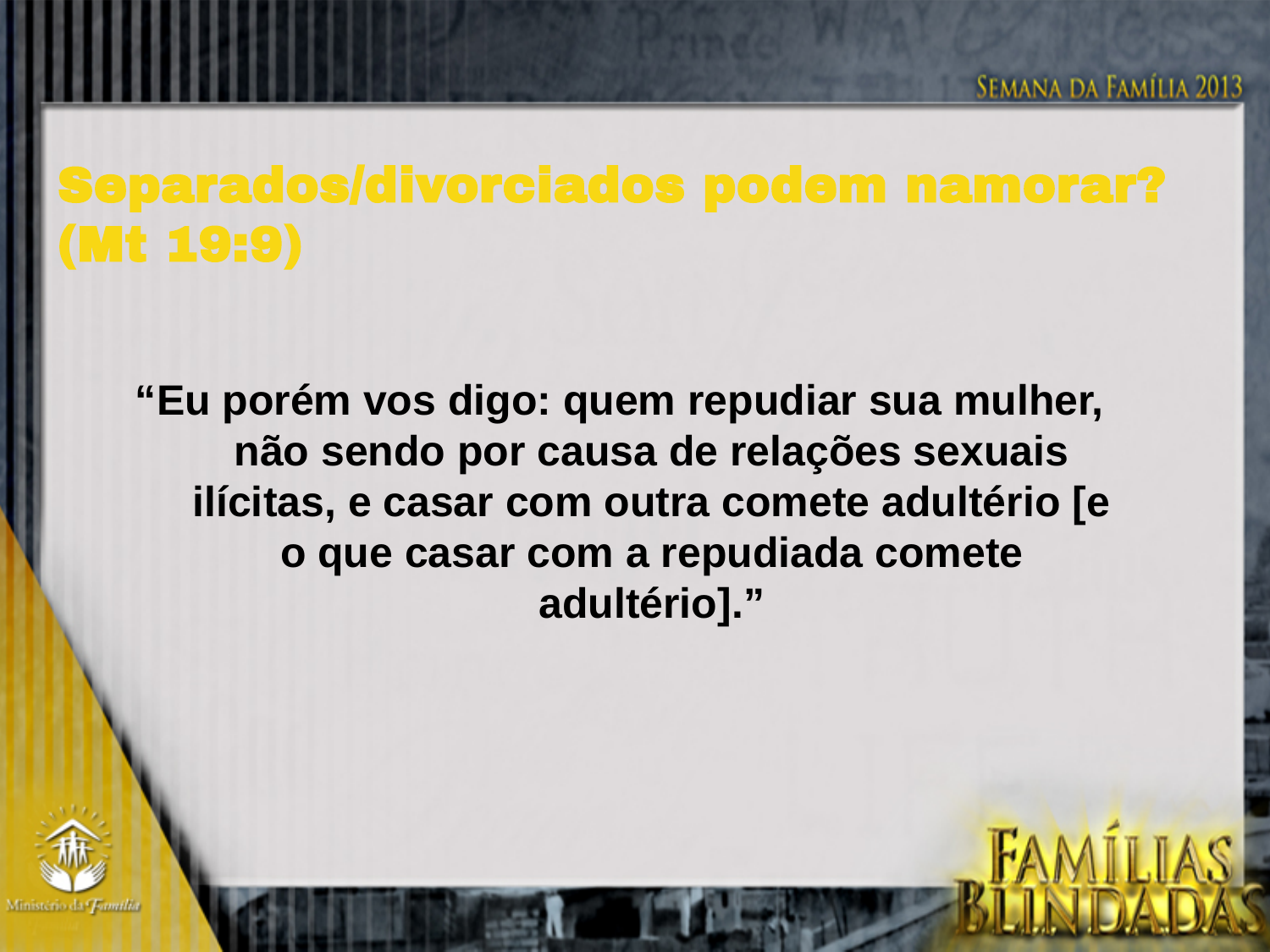

Separados/divorciados podem namorar?
(Mt 19:9)
“Eu porém vos digo: quem repudiar sua mulher, não sendo por causa de relações sexuais ilícitas, e casar com outra comete adultério [e o que casar com a repudiada comete adultério].”